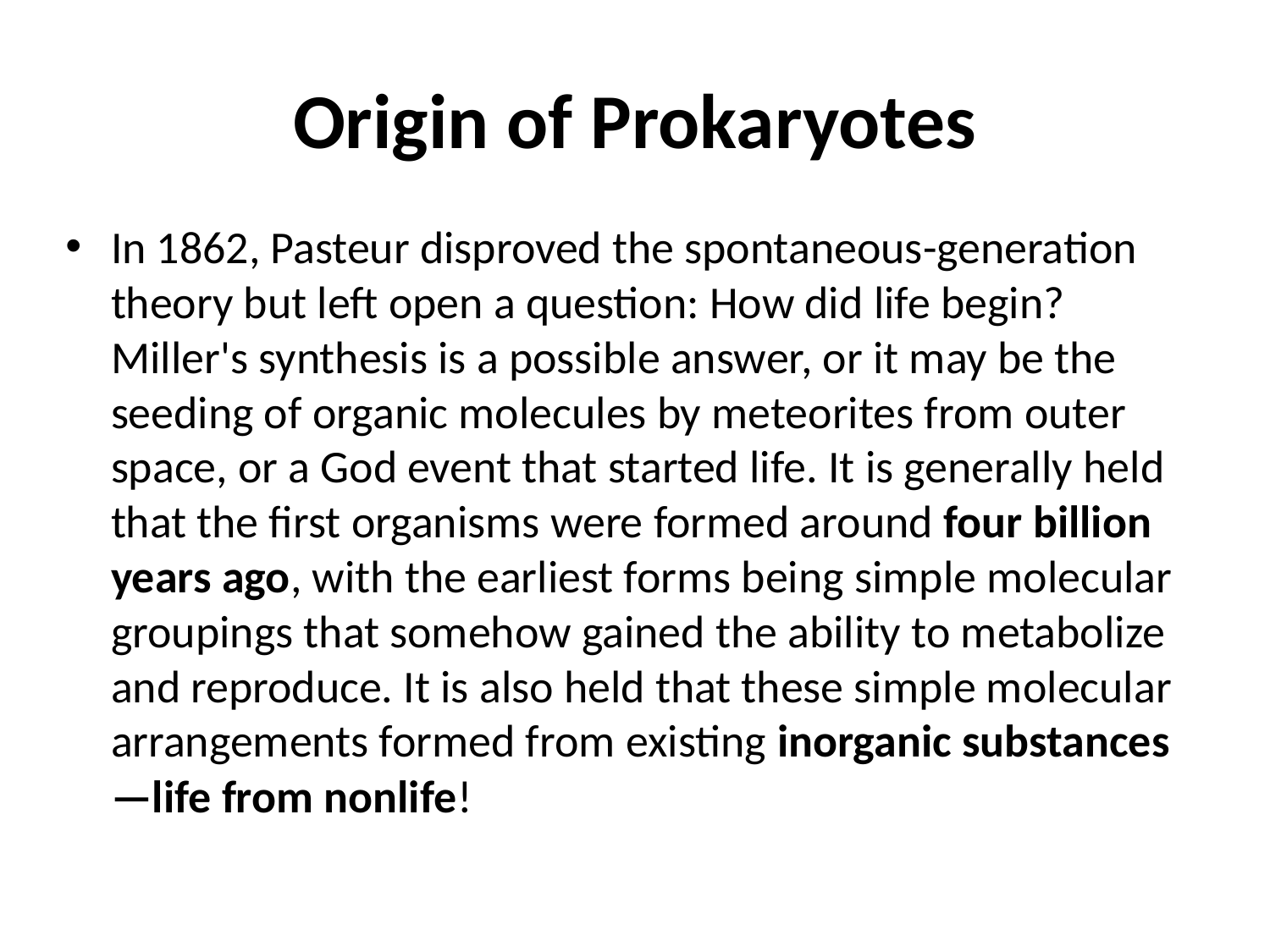

# Origin of Prokaryotes
In 1862, Pasteur disproved the spontaneous-generation theory but left open a question: How did life begin? Miller's synthesis is a possible answer, or it may be the seeding of organic molecules by meteorites from outer space, or a God event that started life. It is generally held that the first organisms were formed around four billion years ago, with the earliest forms being simple molecular groupings that somehow gained the ability to metabolize and reproduce. It is also held that these simple molecular arrangements formed from existing inorganic substances—life from nonlife!